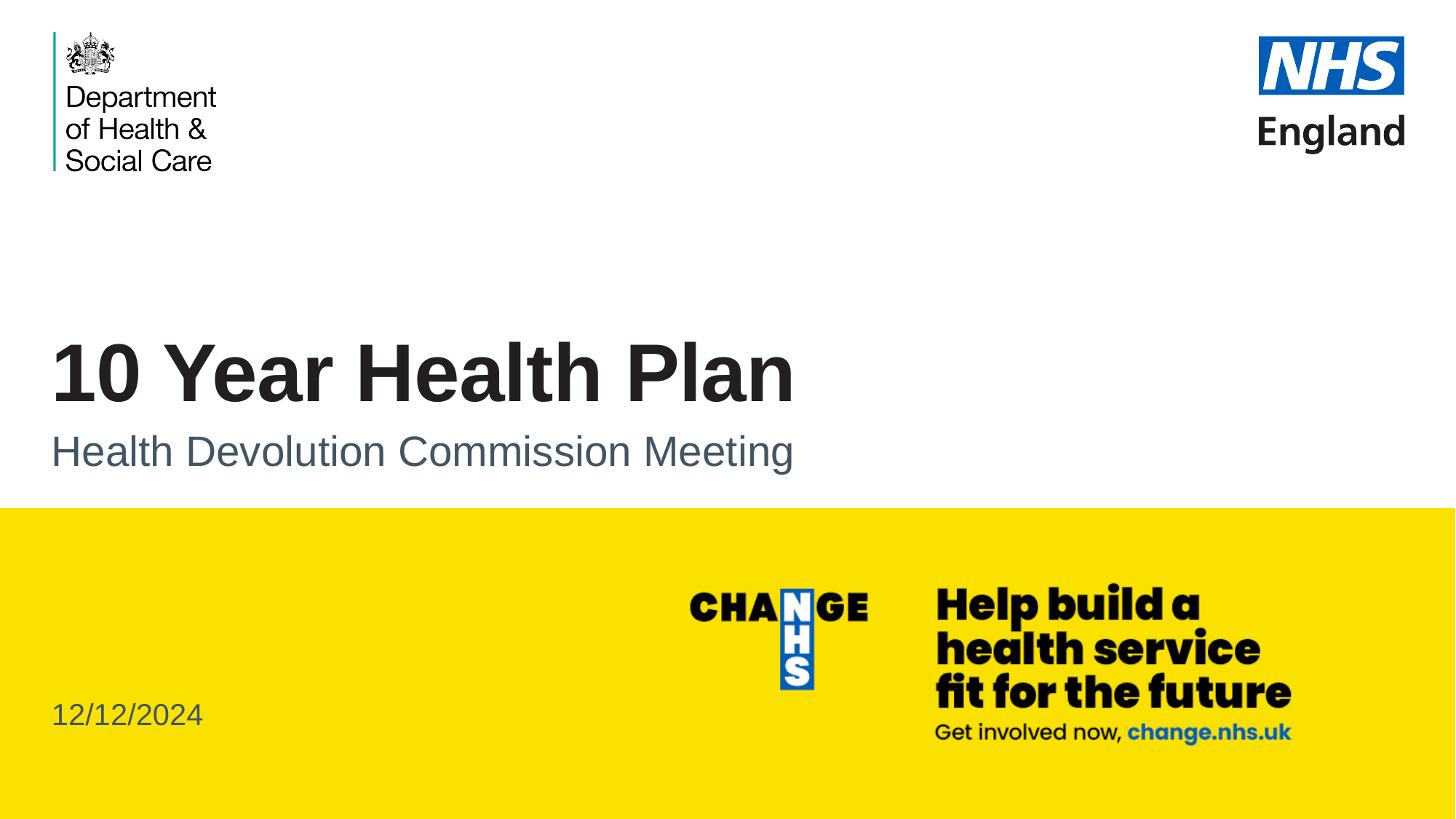

# 10 Year Health Plan
Health Devolution Commission Meeting
12/12/2024